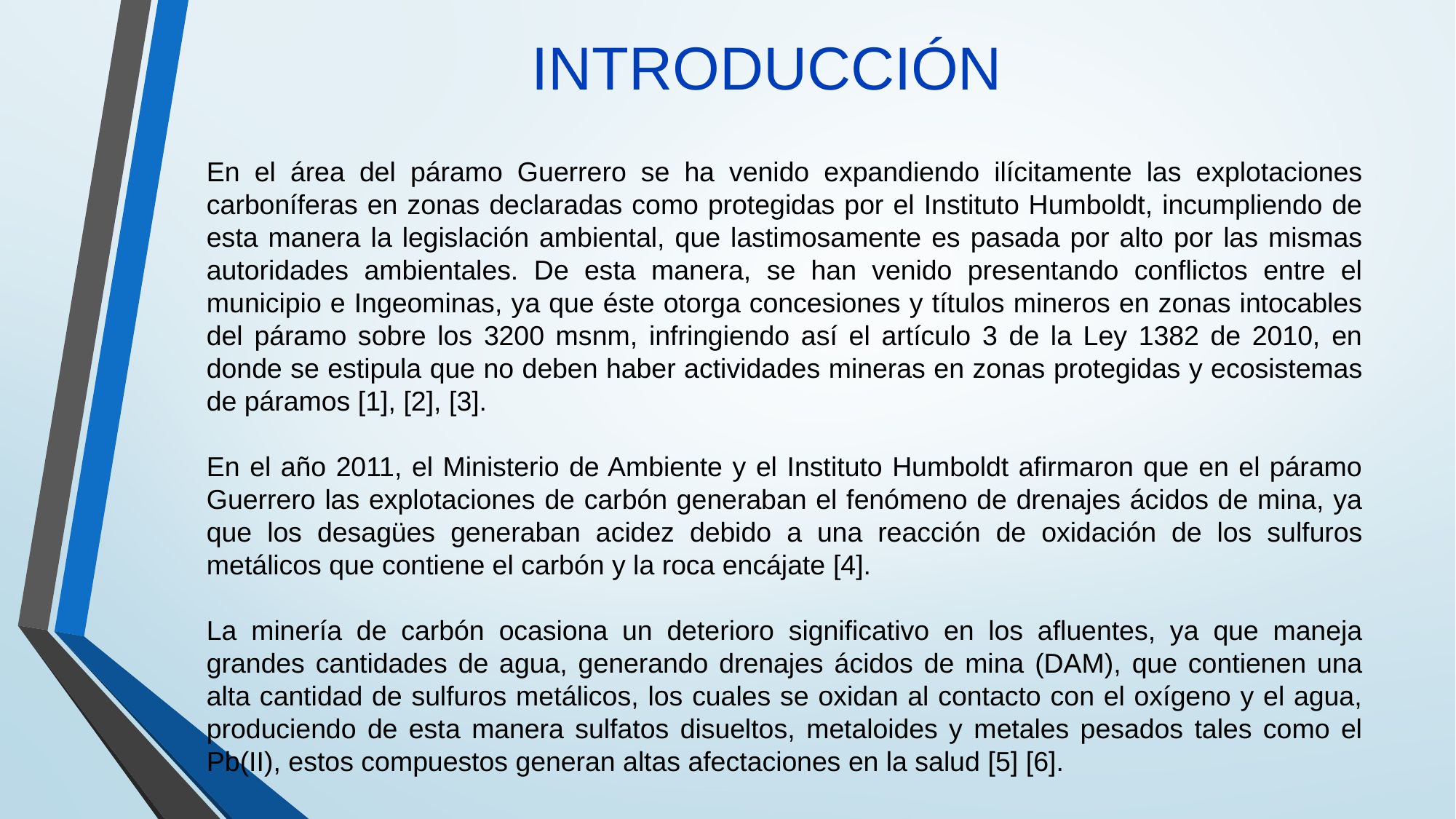

# INTRODUCCIÓN
En el área del páramo Guerrero se ha venido expandiendo ilícitamente las explotaciones carboníferas en zonas declaradas como protegidas por el Instituto Humboldt, incumpliendo de esta manera la legislación ambiental, que lastimosamente es pasada por alto por las mismas autoridades ambientales. De esta manera, se han venido presentando conflictos entre el municipio e Ingeominas, ya que éste otorga concesiones y títulos mineros en zonas intocables del páramo sobre los 3200 msnm, infringiendo así el artículo 3 de la Ley 1382 de 2010, en donde se estipula que no deben haber actividades mineras en zonas protegidas y ecosistemas de páramos [1], [2], [3].

En el año 2011, el Ministerio de Ambiente y el Instituto Humboldt afirmaron que en el páramo Guerrero las explotaciones de carbón generaban el fenómeno de drenajes ácidos de mina, ya que los desagües generaban acidez debido a una reacción de oxidación de los sulfuros metálicos que contiene el carbón y la roca encájate [4].

La minería de carbón ocasiona un deterioro significativo en los afluentes, ya que maneja grandes cantidades de agua, generando drenajes ácidos de mina (DAM), que contienen una alta cantidad de sulfuros metálicos, los cuales se oxidan al contacto con el oxígeno y el agua, produciendo de esta manera sulfatos disueltos, metaloides y metales pesados tales como el Pb(II), estos compuestos generan altas afectaciones en la salud [5] [6].